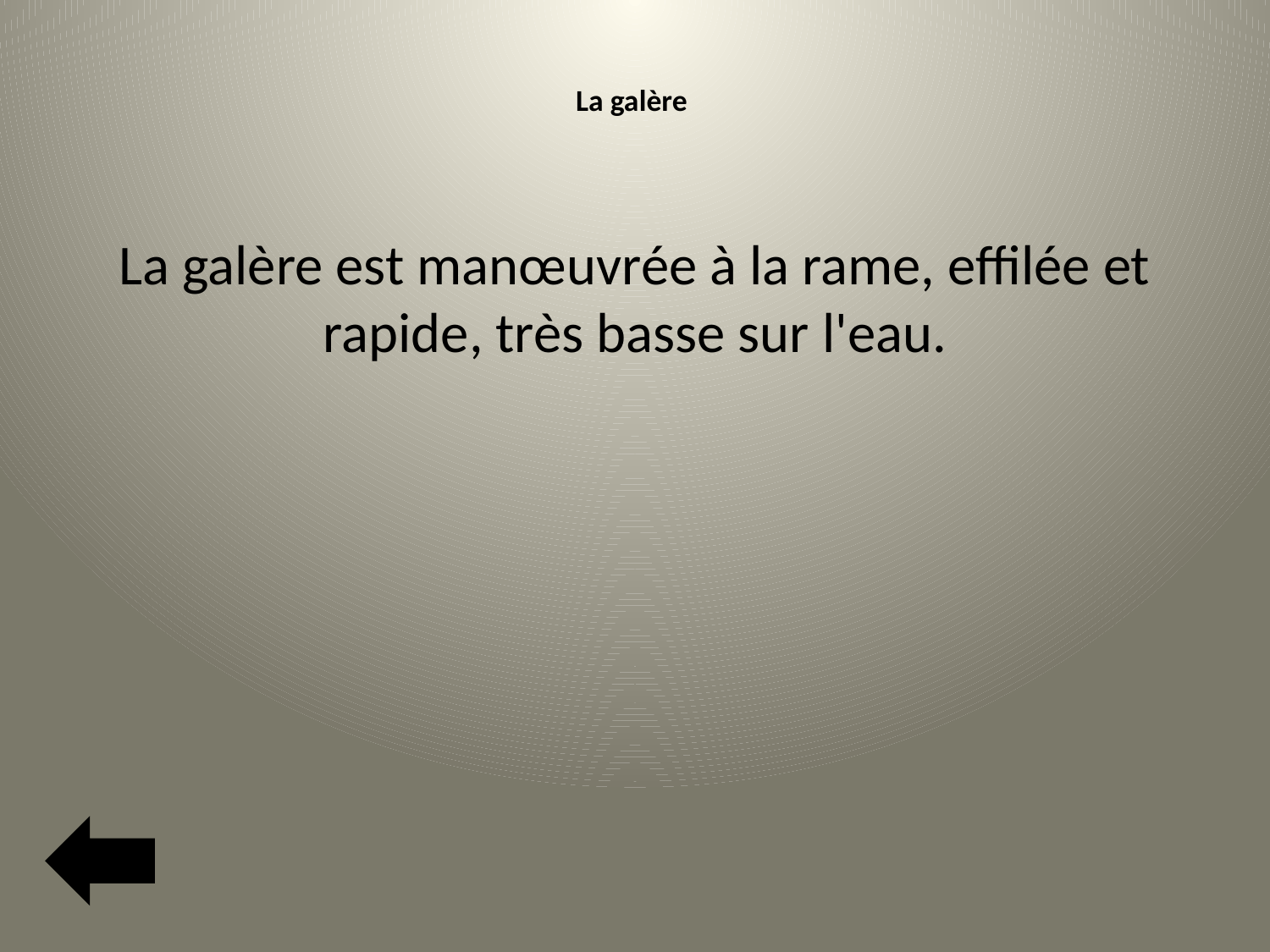

# La galère
La galère est manœuvrée à la rame, effilée et rapide, très basse sur l'eau.